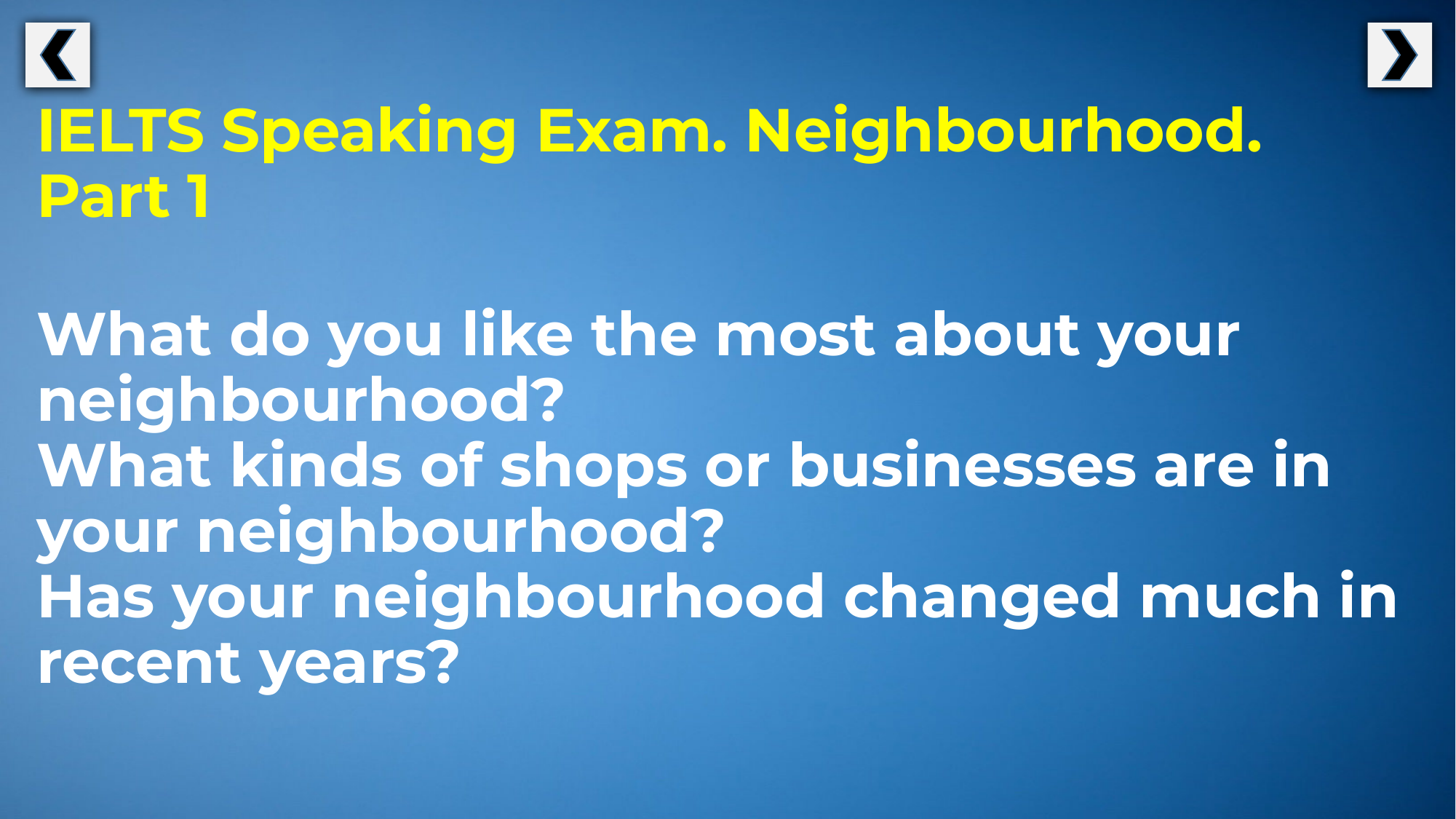

IELTS Speaking Exam. Neighbourhood.
Part 1
What do you like the most about your neighbourhood?
What kinds of shops or businesses are in your neighbourhood?
Has your neighbourhood changed much in recent years?